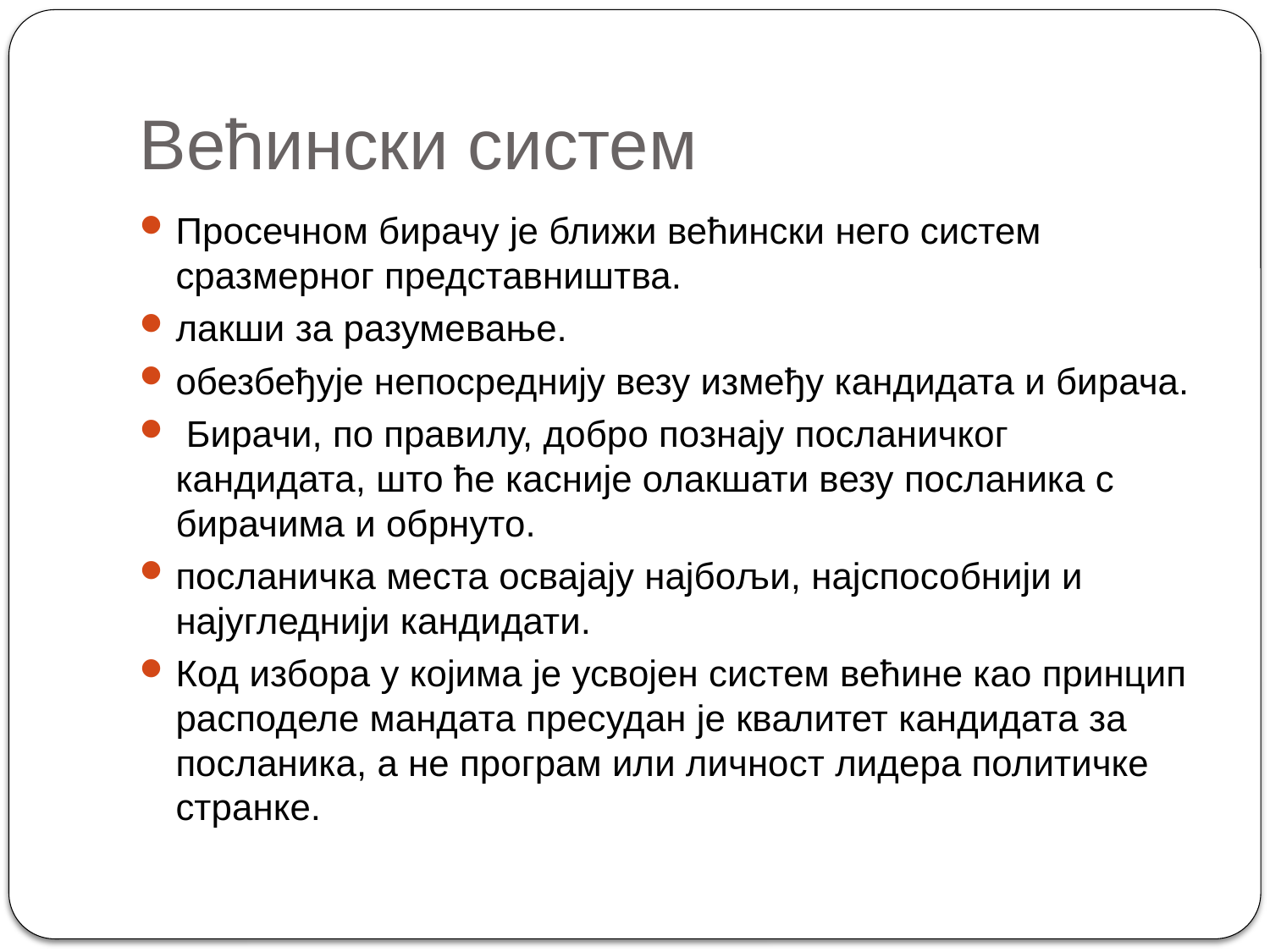

# Већински систем
Просечном бирачу је ближи већински него систем сразмерног представништва.
лакши за разумевање.
обезбеђује непосреднију везу између кандидата и бирача.
 Бирачи, по правилу, добро познају посланичког кандидата, што ће касније олакшати везу посланика с бирачима и обрнуто.
посланичка места освајају најбољи, најспособнији и најугледнији кандидати.
Код избора у којима је усвојен систем већине као принцип расподеле мандата пресудан је квалитет кандидата за посланика, а не програм или личност лидера политичке странке.